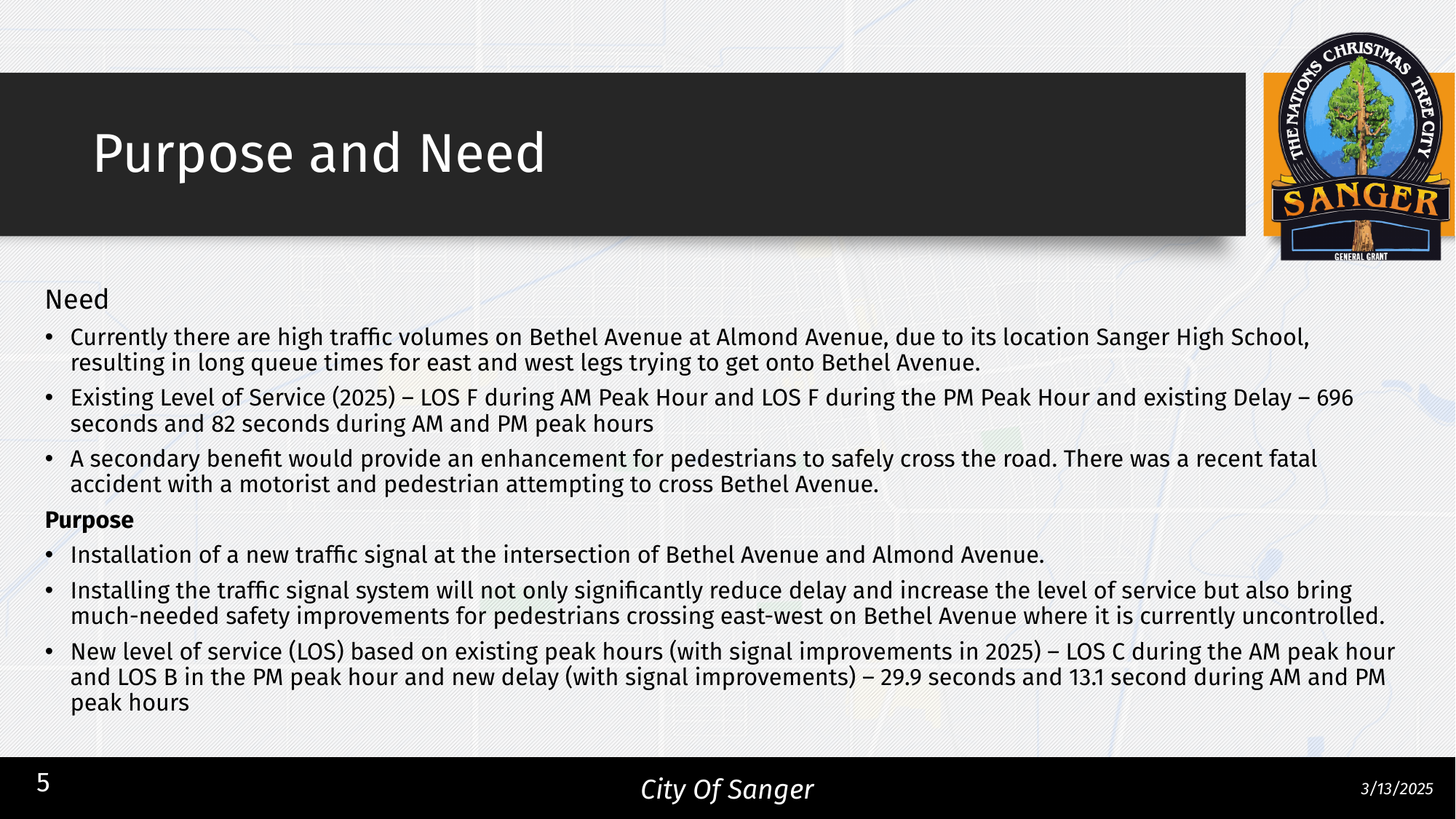

# Purpose and Need
Need
Currently there are high traffic volumes on Bethel Avenue at Almond Avenue, due to its location Sanger High School, resulting in long queue times for east and west legs trying to get onto Bethel Avenue.
Existing Level of Service (2025) – LOS F during AM Peak Hour and LOS F during the PM Peak Hour and existing Delay – 696 seconds and 82 seconds during AM and PM peak hours
A secondary benefit would provide an enhancement for pedestrians to safely cross the road. There was a recent fatal accident with a motorist and pedestrian attempting to cross Bethel Avenue.
Purpose
Installation of a new traffic signal at the intersection of Bethel Avenue and Almond Avenue.
Installing the traffic signal system will not only significantly reduce delay and increase the level of service but also bring much-needed safety improvements for pedestrians crossing east-west on Bethel Avenue where it is currently uncontrolled.
New level of service (LOS) based on existing peak hours (with signal improvements in 2025) – LOS C during the AM peak hour and LOS B in the PM peak hour and new delay (with signal improvements) – 29.9 seconds and 13.1 second during AM and PM peak hours

5
City Of Sanger
3/13/2025